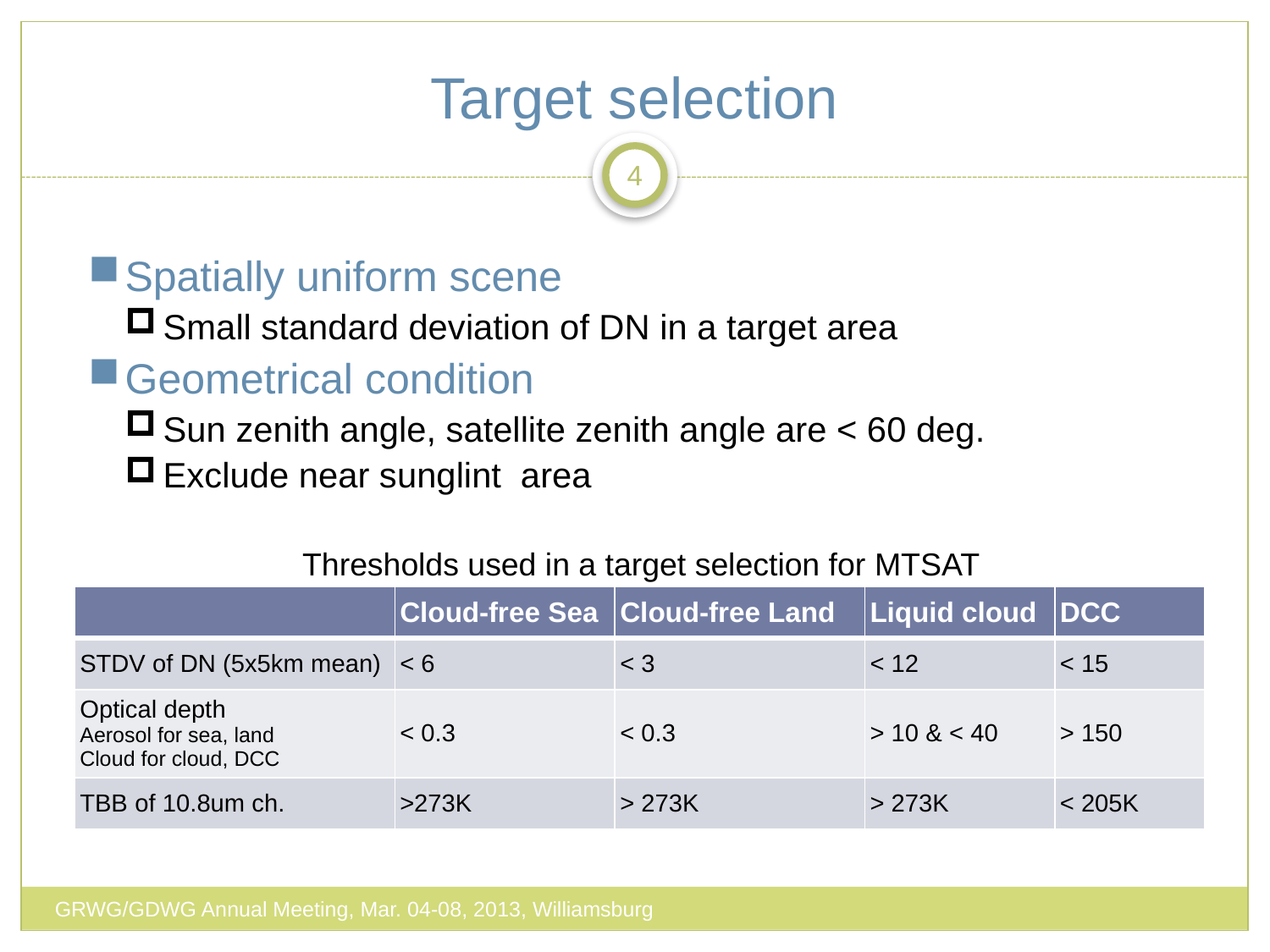

# Target selection
4
Spatially uniform scene
Small standard deviation of DN in a target area
Geometrical condition
Sun zenith angle, satellite zenith angle are < 60 deg.
Exclude near sunglint  area
Thresholds used in a target selection for MTSAT
|  | Cloud-free Sea | Cloud-free Land | Liquid cloud | DCC |
| --- | --- | --- | --- | --- |
| STDV of DN (5x5km mean) | < 6 | < 3 | < 12 | < 15 |
| Optical depth Aerosol for sea, land Cloud for cloud, DCC | < 0.3 | < 0.3 | > 10 & < 40 | > 150 |
| TBB of 10.8um ch. | >273K | > 273K | > 273K | < 205K |
GRWG/GDWG Annual Meeting, Mar. 04-08, 2013, Williamsburg